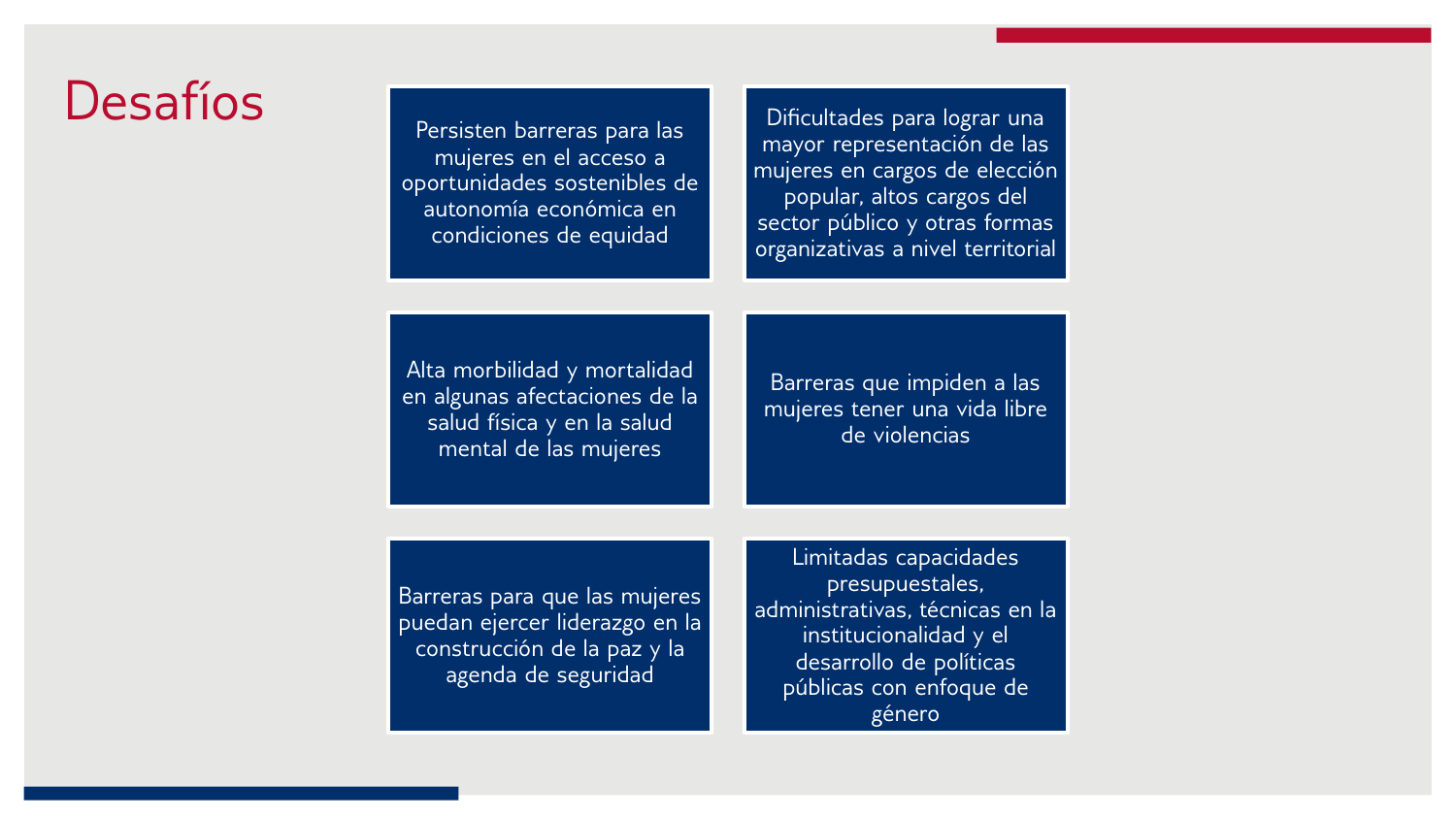

# Desafíos
Persisten barreras para las mujeres en el acceso a oportunidades sostenibles de autonomía económica en condiciones de equidad
Dificultades para lograr una mayor representación de las mujeres en cargos de elección popular, altos cargos del sector público y otras formas organizativas a nivel territorial
Alta morbilidad y mortalidad en algunas afectaciones de la salud física y en la salud mental de las mujeres
Barreras que impiden a las mujeres tener una vida libre de violencias
Barreras para que las mujeres puedan ejercer liderazgo en la construcción de la paz y la agenda de seguridad
Limitadas capacidades presupuestales, administrativas, técnicas en la institucionalidad y el desarrollo de políticas públicas con enfoque de género